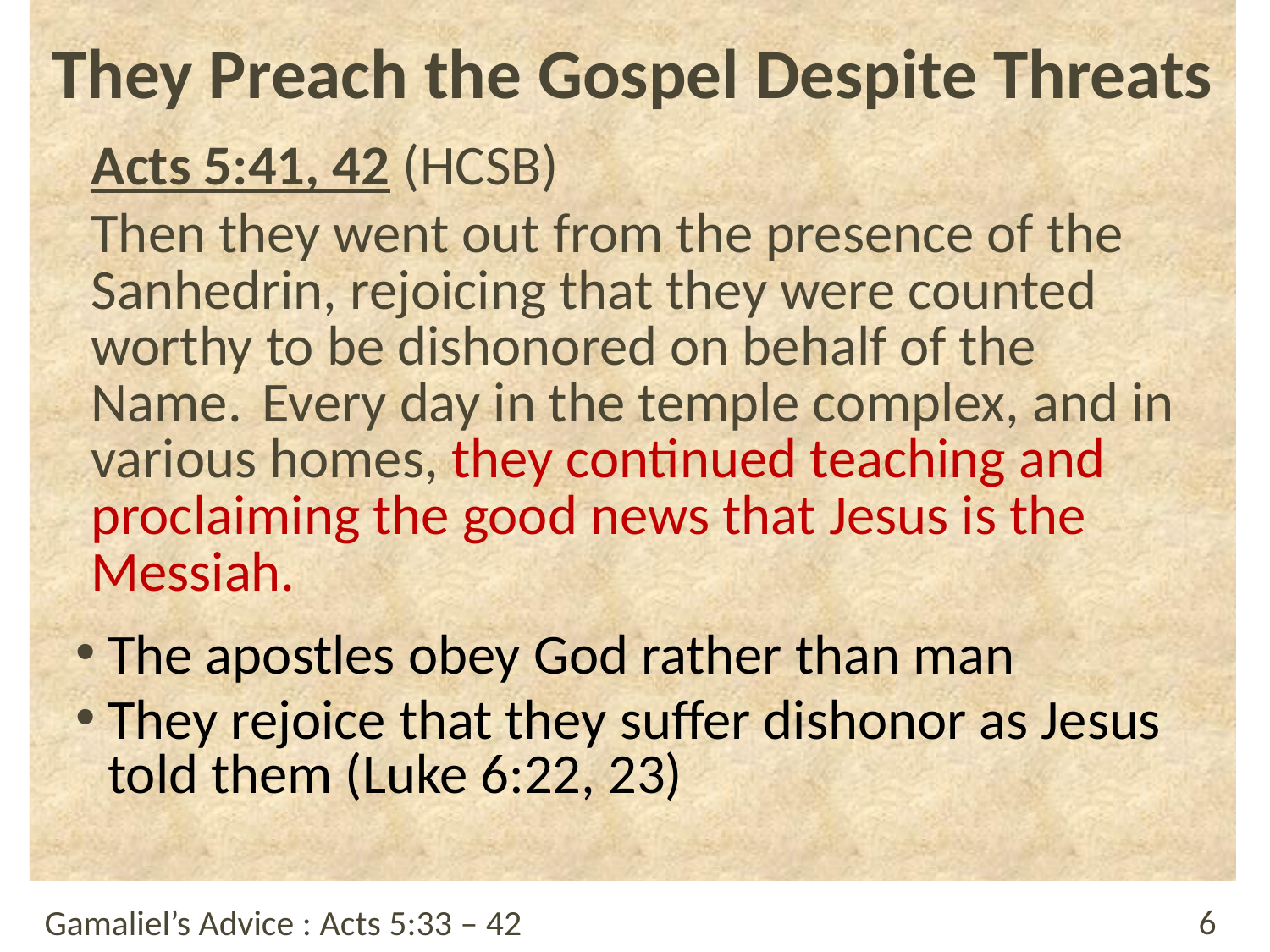

# They Preach the Gospel Despite Threats
Acts 5:41, 42 (HCSB)
Then they went out from the presence of the Sanhedrin, rejoicing that they were counted worthy to be dishonored on behalf of the Name.  Every day in the temple complex, and in various homes, they continued teaching and proclaiming the good news that Jesus is the Messiah.
The apostles obey God rather than man
They rejoice that they suffer dishonor as Jesus told them (Luke 6:22, 23)

Gamaliel’s Advice : Acts 5:33 – 42